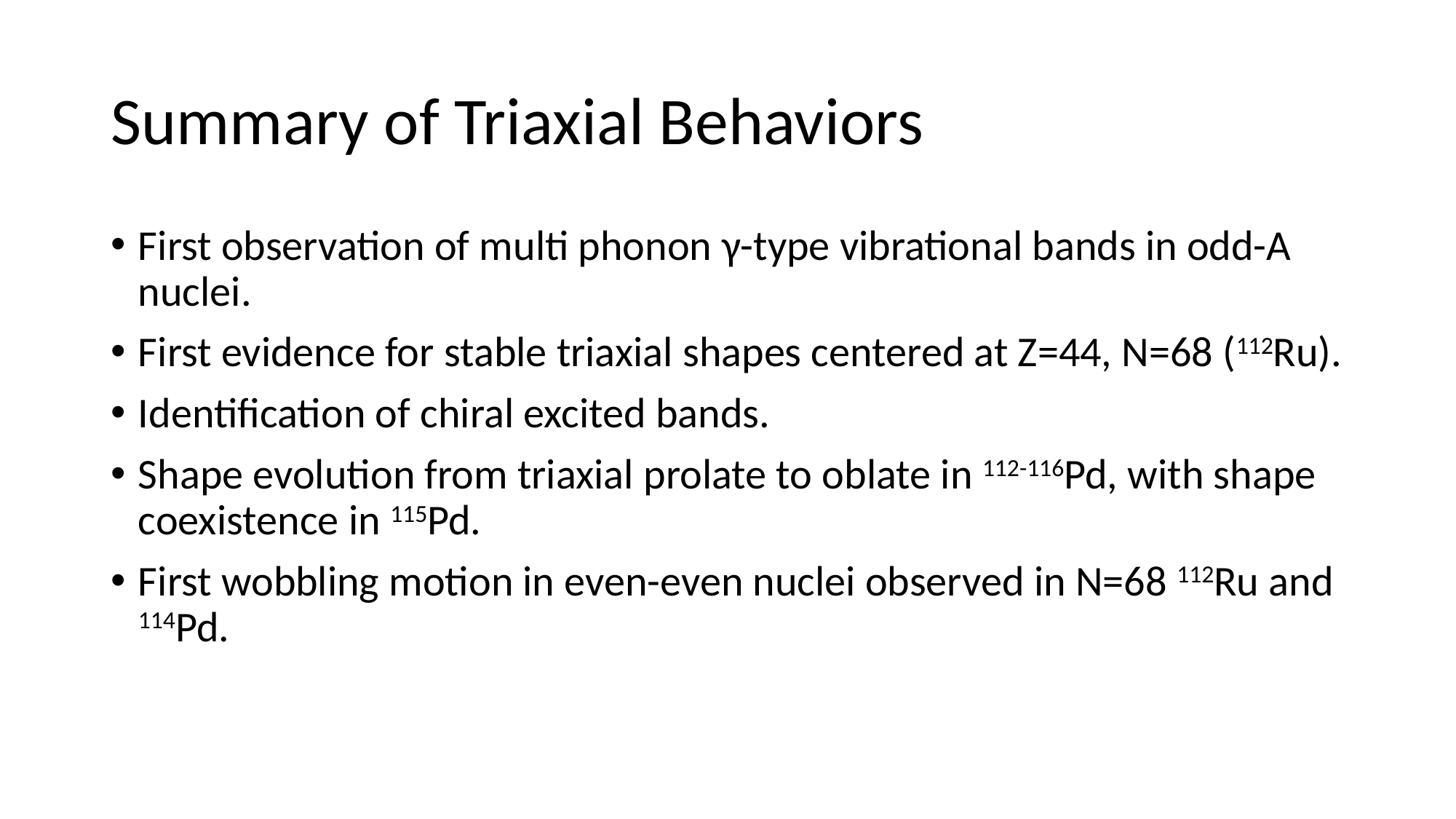

# Summary of Triaxial Behaviors
First observation of multi phonon γ-type vibrational bands in odd-A nuclei.
First evidence for stable triaxial shapes centered at Z=44, N=68 (112Ru).
Identification of chiral excited bands.
Shape evolution from triaxial prolate to oblate in 112-116Pd, with shape coexistence in 115Pd.
First wobbling motion in even-even nuclei observed in N=68 112Ru and 114Pd.